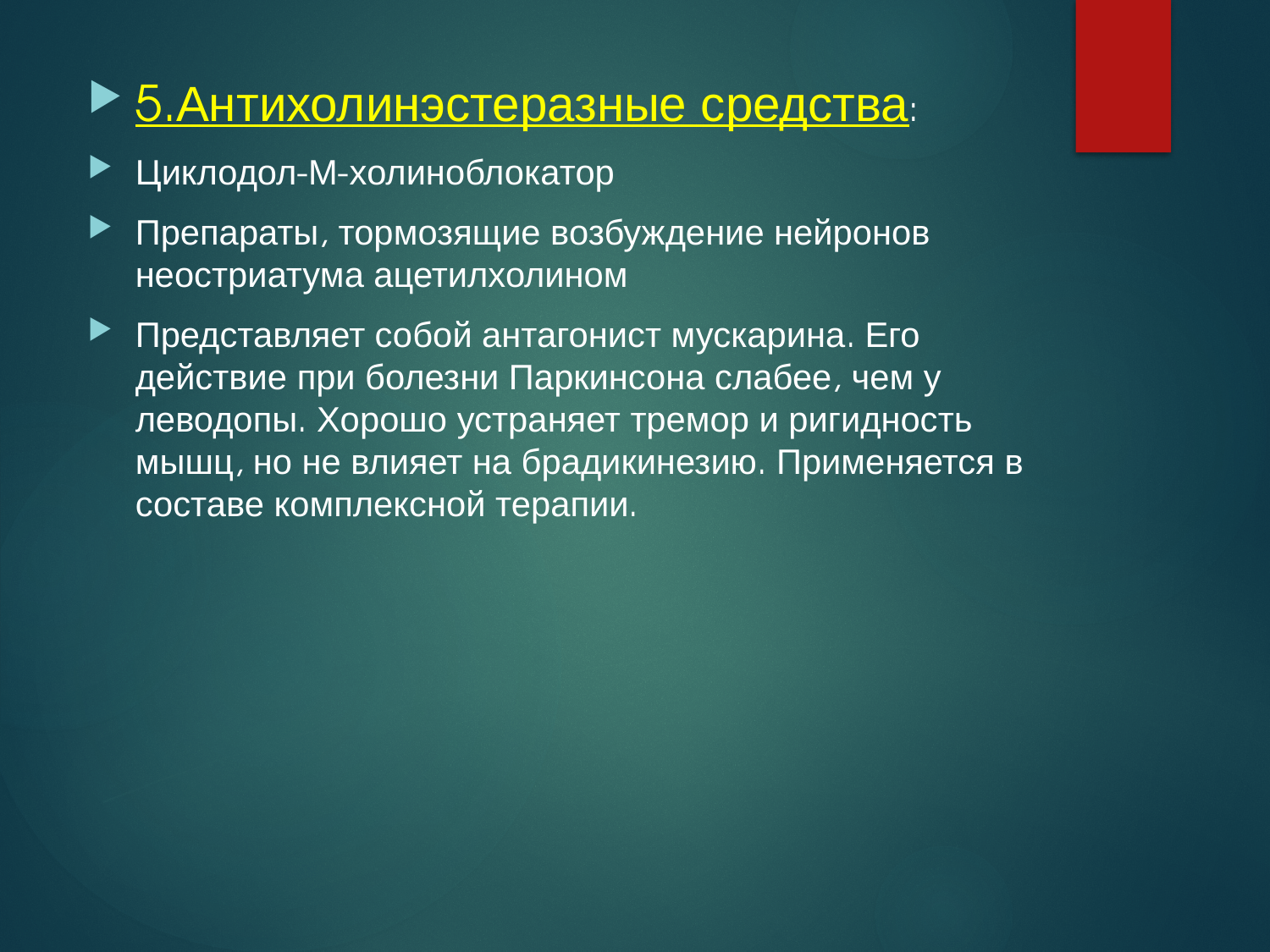

5.Антихолинэстеразные средства:
Циклодол-М-холиноблокатор
Препараты, тормозящие возбуждение нейронов неостриатума ацетилхолином
Представляет собой антагонист мускарина. Его действие при болезни Паркинсона слабее, чем у леводопы. Хорошо устраняет тремор и ригидность мышц, но не влияет на брадикинезию. Применяется в составе комплексной терапии.